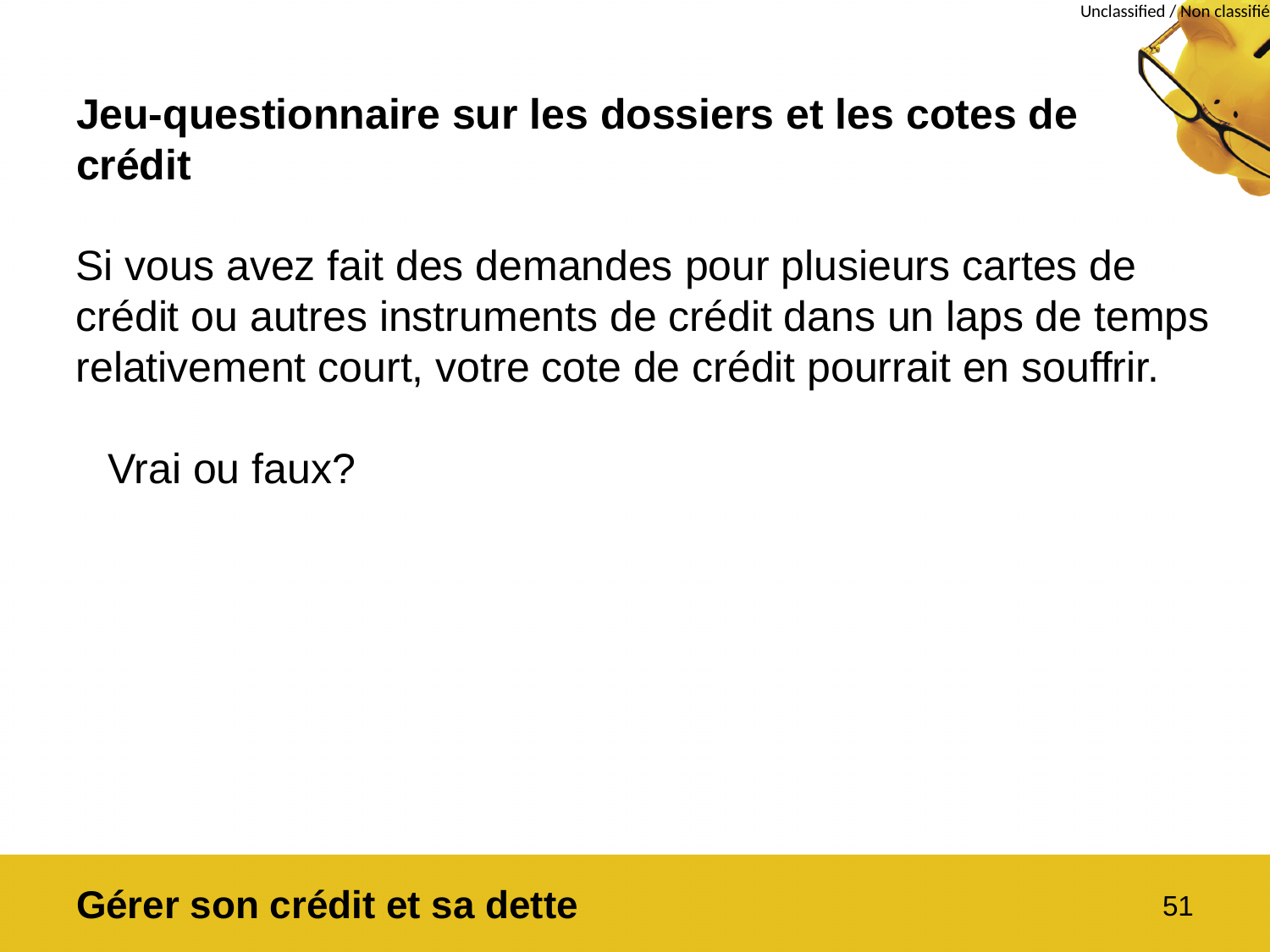

# Jeu-questionnaire sur les dossiers et les cotes de crédit

Si vous avez fait des demandes pour plusieurs cartes de crédit ou autres instruments de crédit dans un laps de temps relativement court, votre cote de crédit pourrait en souffrir.

	Vrai ou faux?

Gérer son crédit et sa dette
51